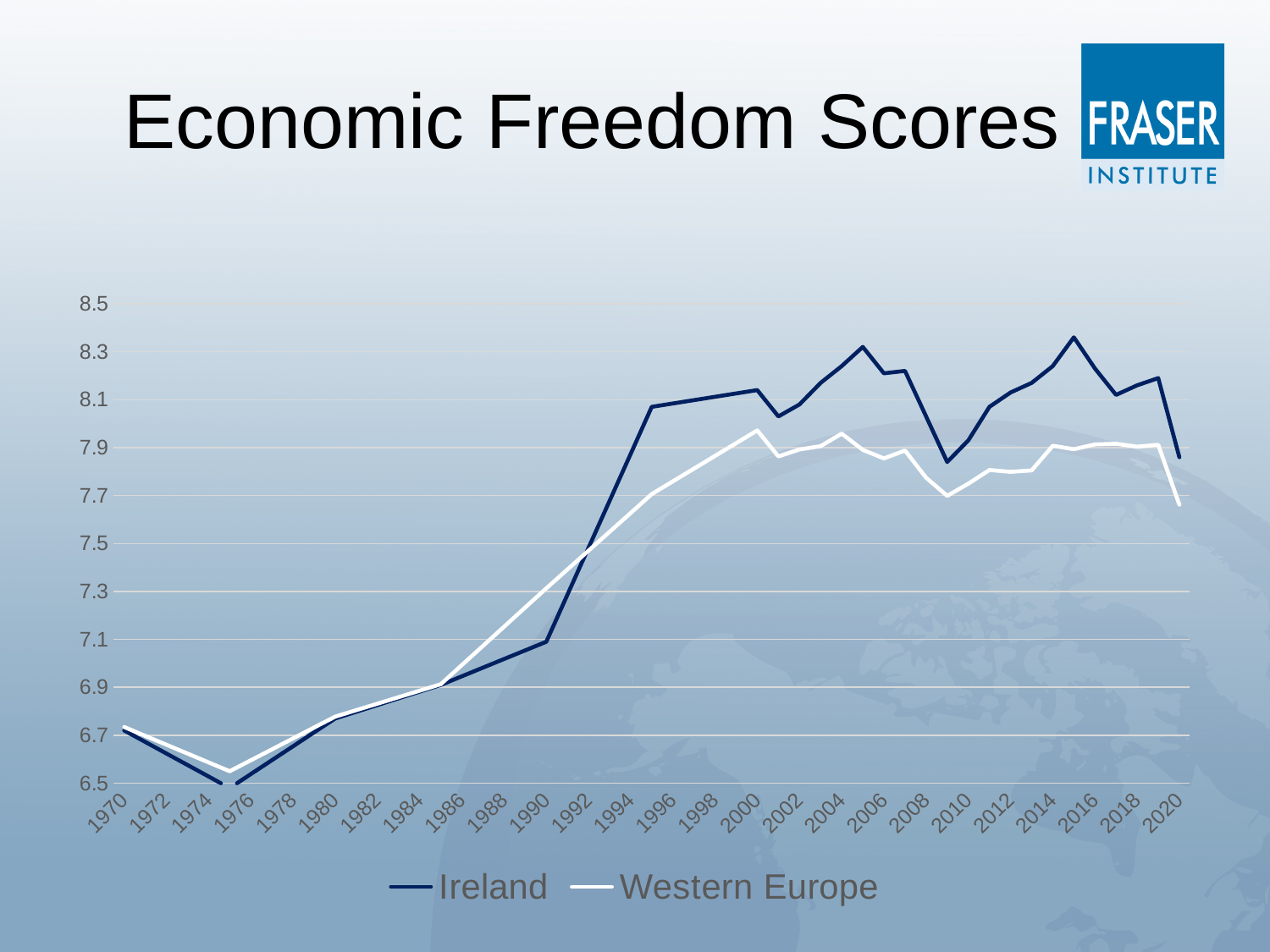

# Economic Freedom Scores

### Chart

| Category | Ireland | Western Europe |
|---|---|---|
| 1970 | 6.72 | 6.734444444444444 |
| 1971 | 6.672 | 6.697555555555555 |
| 1972 | 6.624 | 6.660666666666666 |
| 1973 | 6.576 | 6.623777777777777 |
| 1974 | 6.528 | 6.586888888888888 |
| 1975 | 6.48 | 6.55 |
| 1976 | 6.538 | 6.595555555555555 |
| 1977 | 6.596 | 6.641111111111111 |
| 1978 | 6.654 | 6.6866666666666665 |
| 1979 | 6.712 | 6.732222222222222 |
| 1980 | 6.77 | 6.777777777777777 |
| 1981 | 6.798 | 6.804777777777777 |
| 1982 | 6.8260000000000005 | 6.831777777777777 |
| 1983 | 6.854000000000001 | 6.858777777777777 |
| 1984 | 6.8820000000000014 | 6.885777777777777 |
| 1985 | 6.91 | 6.912777777777778 |
| 1986 | 6.946 | 6.992777777777778 |
| 1987 | 6.981999999999999 | 7.0727777777777785 |
| 1988 | 7.017999999999999 | 7.152777777777779 |
| 1989 | 7.0539999999999985 | 7.232777777777779 |
| 1990 | 7.09 | 7.312777777777778 |
| 1991 | 7.286 | 7.391444444444445 |
| 1992 | 7.481999999999999 | 7.470111111111112 |
| 1993 | 7.677999999999999 | 7.5487777777777785 |
| 1994 | 7.873999999999999 | 7.627444444444445 |
| 1995 | 8.07 | 7.706111111111111 |
| 1996 | 8.084 | 7.759222222222222 |
| 1997 | 8.097999999999999 | 7.812333333333333 |
| 1998 | 8.111999999999998 | 7.865444444444444 |
| 1999 | 8.125999999999998 | 7.918555555555555 |
| 2000 | 8.14 | 7.971666666666668 |
| 2001 | 8.03 | 7.863333333333333 |
| 2002 | 8.08 | 7.892222222222222 |
| 2003 | 8.17 | 7.9061111111111115 |
| 2004 | 8.24 | 7.958333333333335 |
| 2005 | 8.32 | 7.890555555555555 |
| 2006 | 8.21 | 7.8549999999999995 |
| 2007 | 8.22 | 7.887777777777779 |
| 2008 | 8.03 | 7.774444444444443 |
| 2009 | 7.84 | 7.69888888888889 |
| 2010 | 7.93 | 7.749444444444445 |
| 2011 | 8.07 | 7.8066666666666675 |
| 2012 | 8.13 | 7.79888888888889 |
| 2013 | 8.17 | 7.805000000000001 |
| 2014 | 8.24 | 7.907777777777778 |
| 2015 | 8.36 | 7.893333333333334 |
| 2016 | 8.23 | 7.913333333333335 |
| 2017 | 8.12 | 7.916111111111111 |
| 2018 | 8.16 | 7.90388888888889 |
| 2019 | 8.19 | 7.911666666666666 |
| 2020 | 7.86 | 7.662222222222223 |